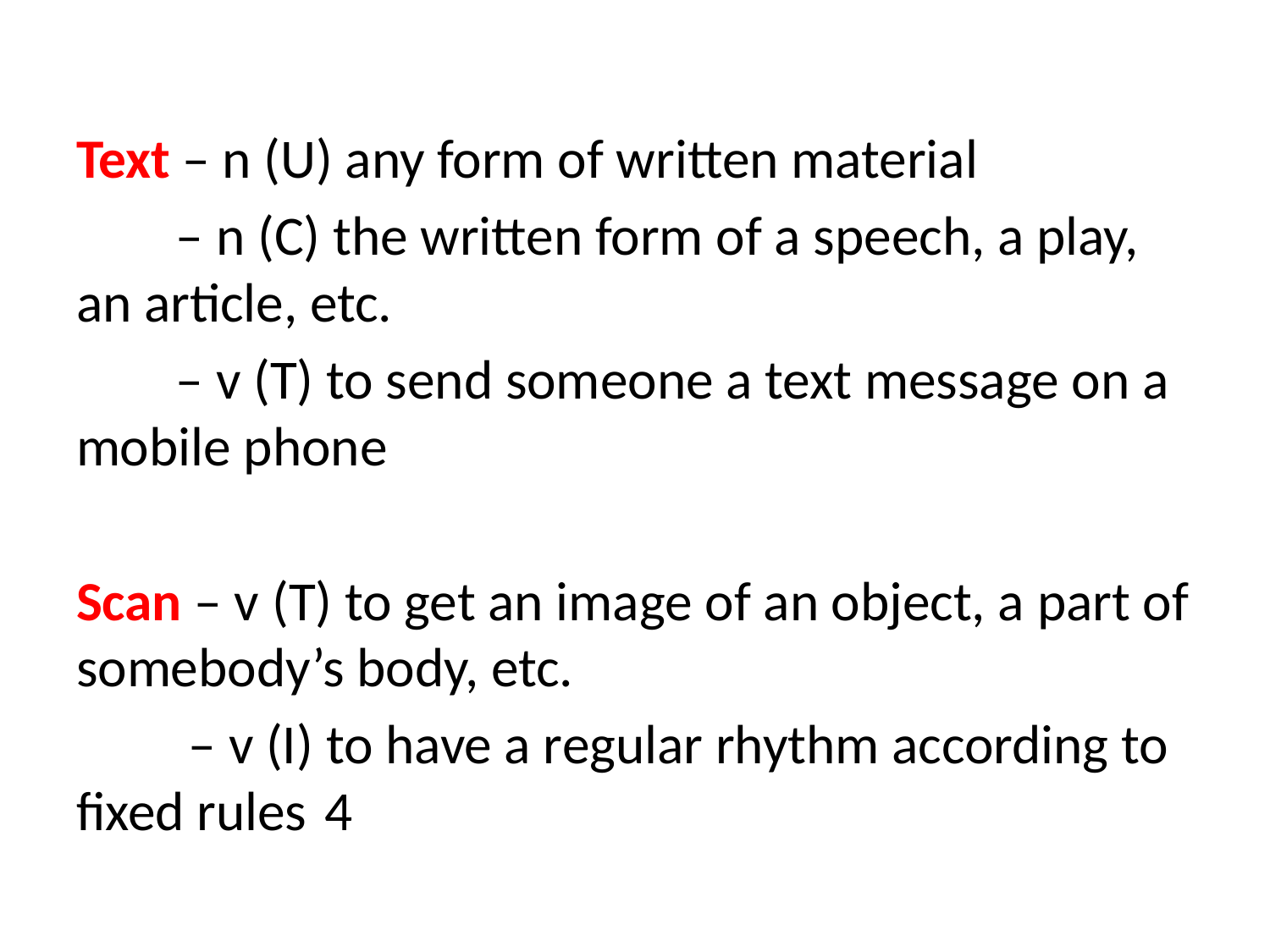

#
Text – n (U) any form of written material
        – n (C) the written form of a speech, a play, an article, etc.
        – v (T) to send someone a text message on a mobile phone

Scan – v (T) to get an image of an object, a part of somebody’s body, etc.
         – v (I) to have a regular rhythm according to fixed rules						4